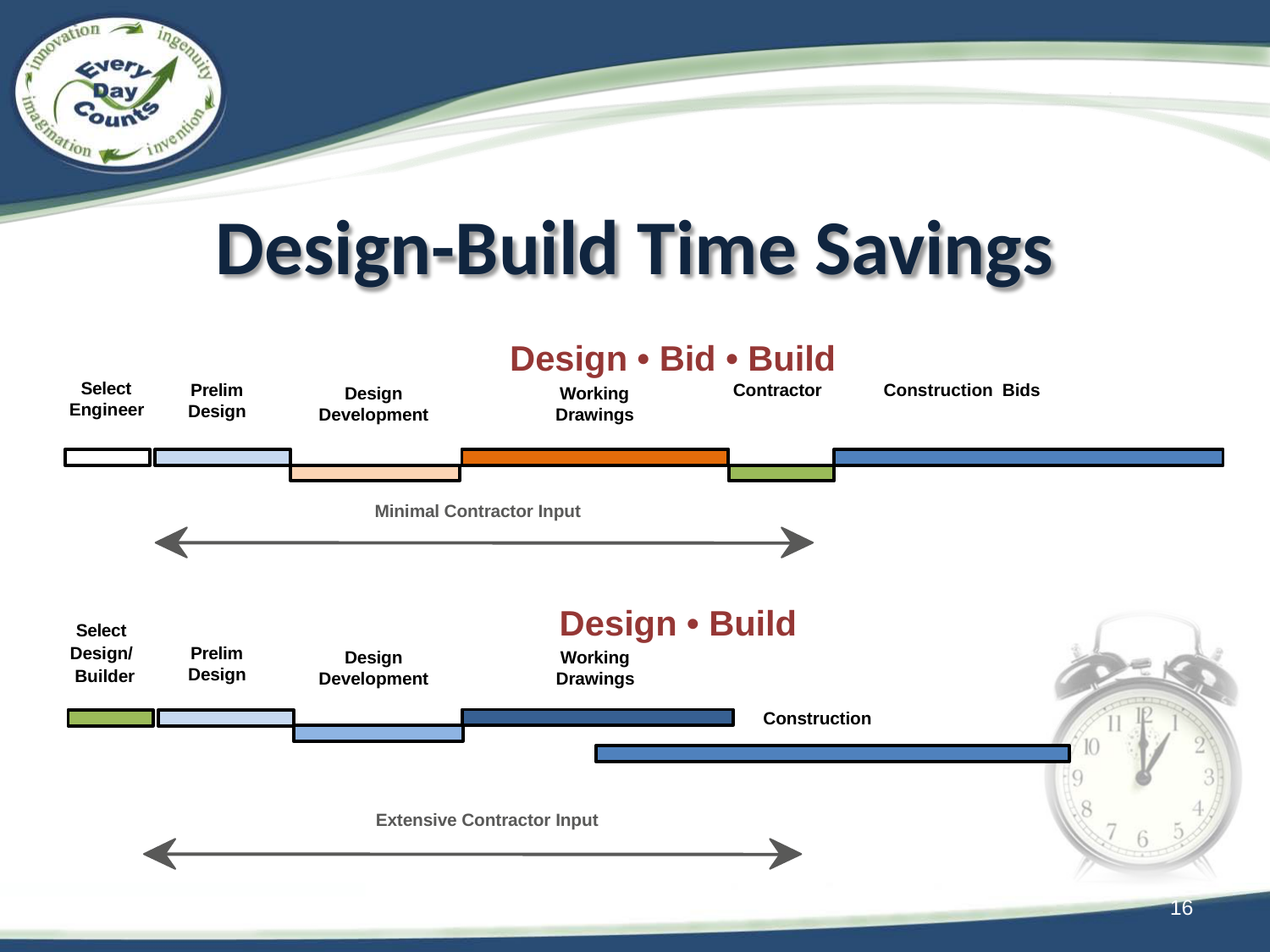

# Design-Build Time Savings
Design • Bid • Build
Select  Engineer
Prelim
Contractor	Construction  Bids
Design  Development
Working  Drawings
Design

Minimal Contractor Input

Design • Build
Working  Drawings
Select  Design/  Builder
Prelim  Design
Design  Development
Construction

Extensive Contractor Input

16